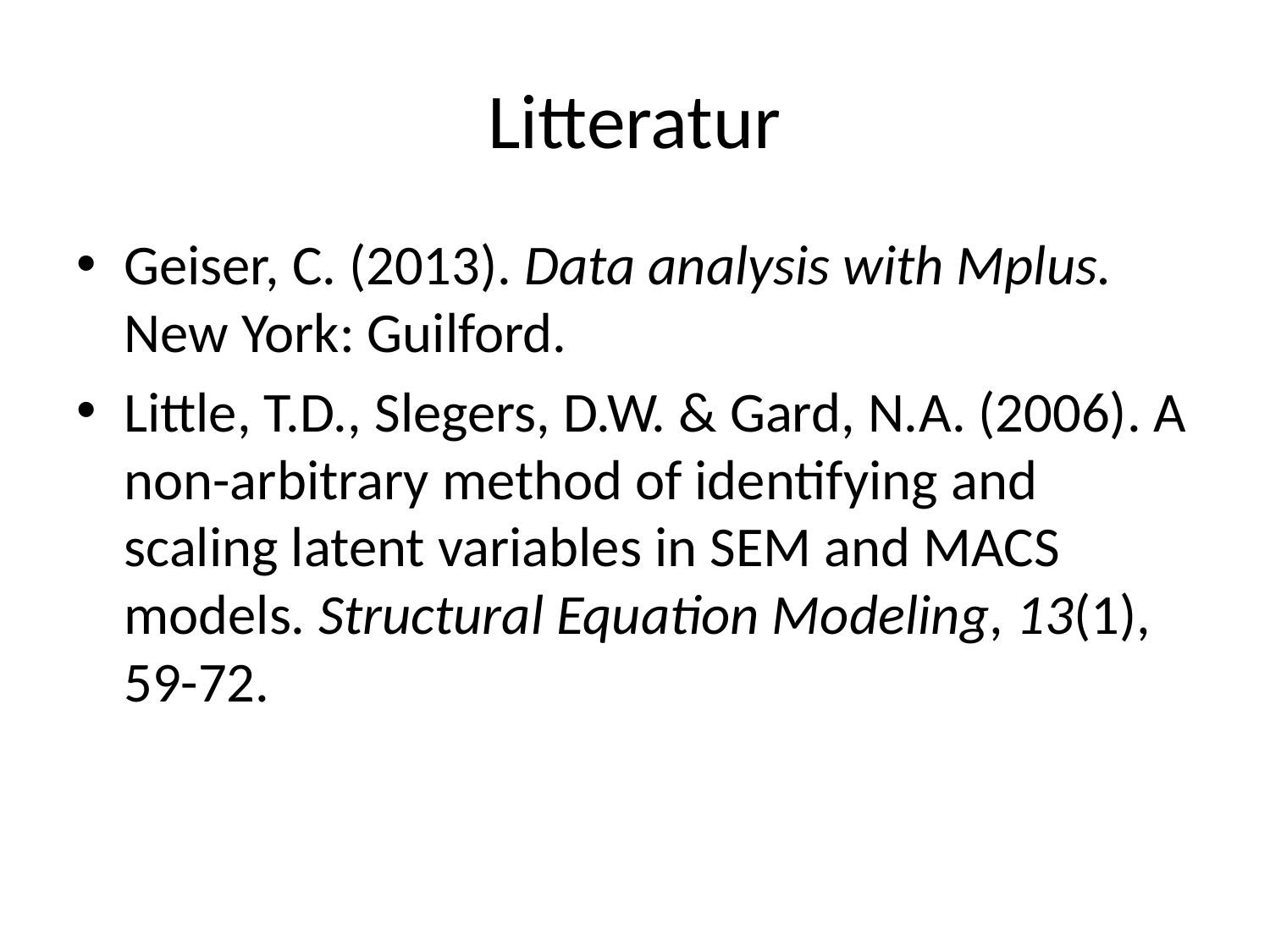

# Litteratur
Geiser, C. (2013). Data analysis with Mplus. New York: Guilford.
Little, T.D., Slegers, D.W. & Gard, N.A. (2006). A non-arbitrary method of identifying and scaling latent variables in SEM and MACS models. Structural Equation Modeling, 13(1), 59-72.